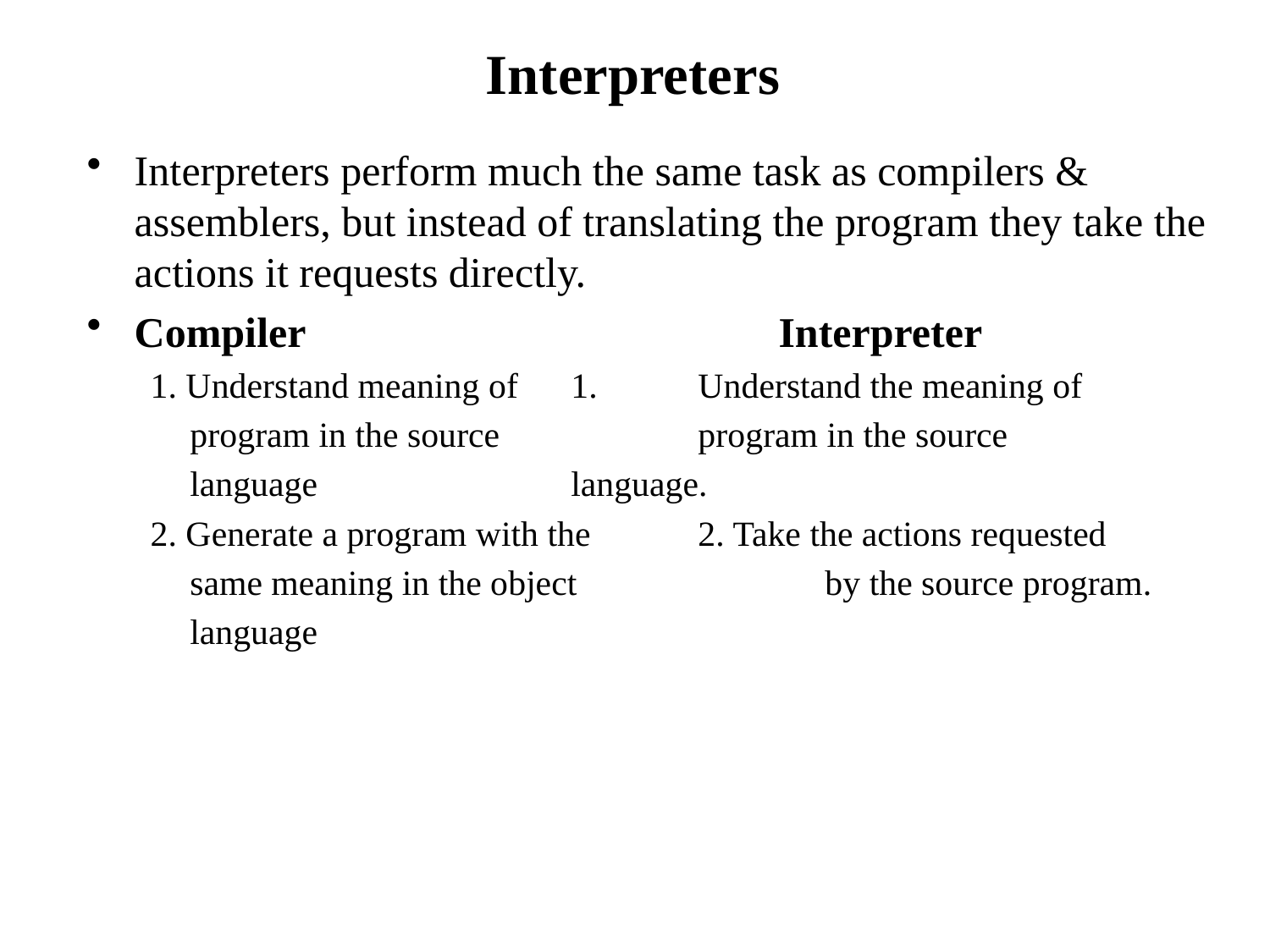

# Interpreters
Interpreters perform much the same task as compilers & assemblers, but instead of translating the program they take the actions it requests directly.
Compiler	Interpreter
1. Understand meaning of	1.	Understand the meaning of
	program in the source 		program in the source
	language		language.
2. Generate a program with the	2. Take the actions requested
	same meaning in the object		by the source program.
	language